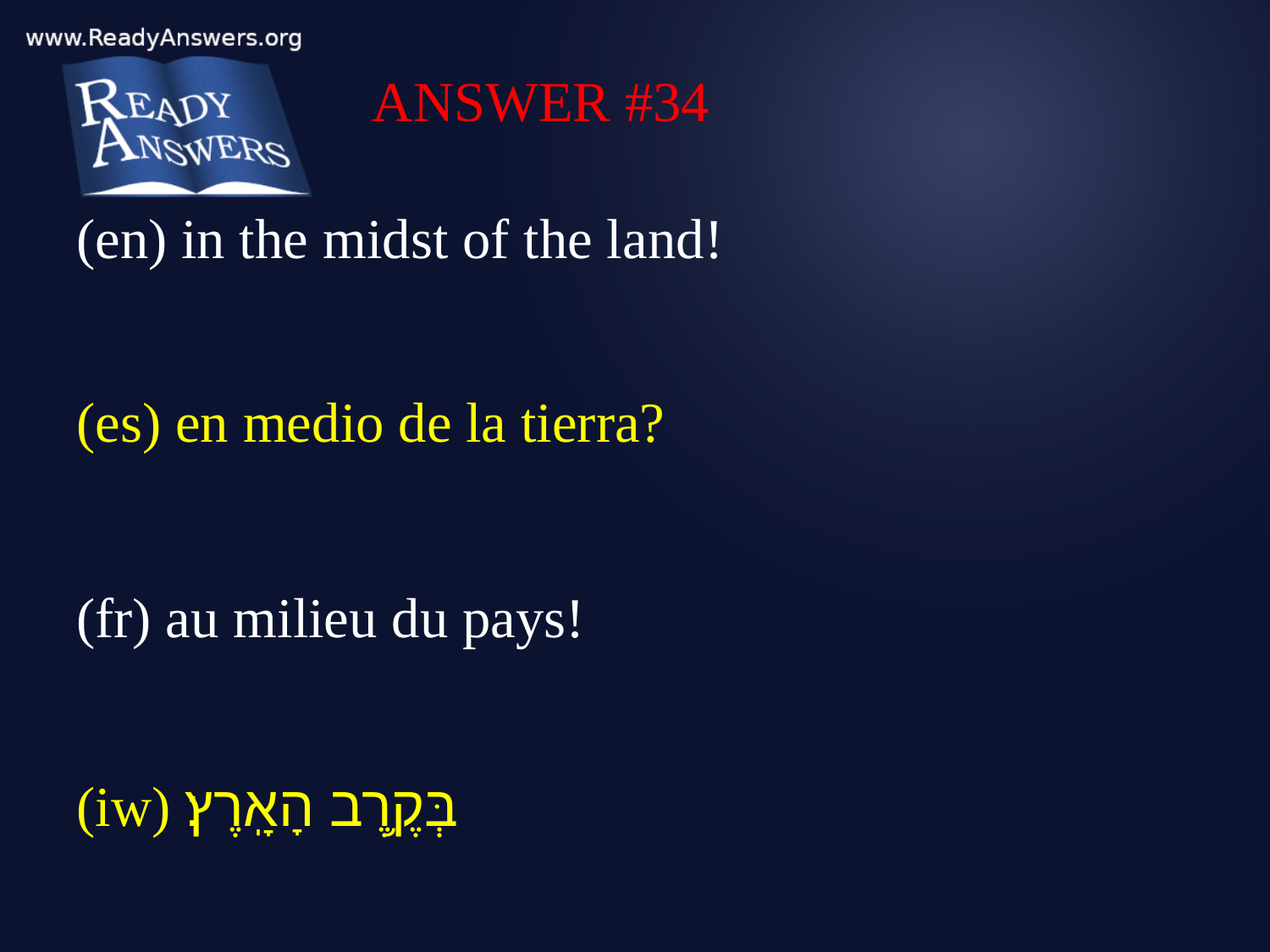

ANSWER #34
(en) in the midst of the land!
(es) en medio de la tierra?
(fr) au milieu du pays!
(iw) בְּקֶ֥רֶב הָאָֽרֶץ׃